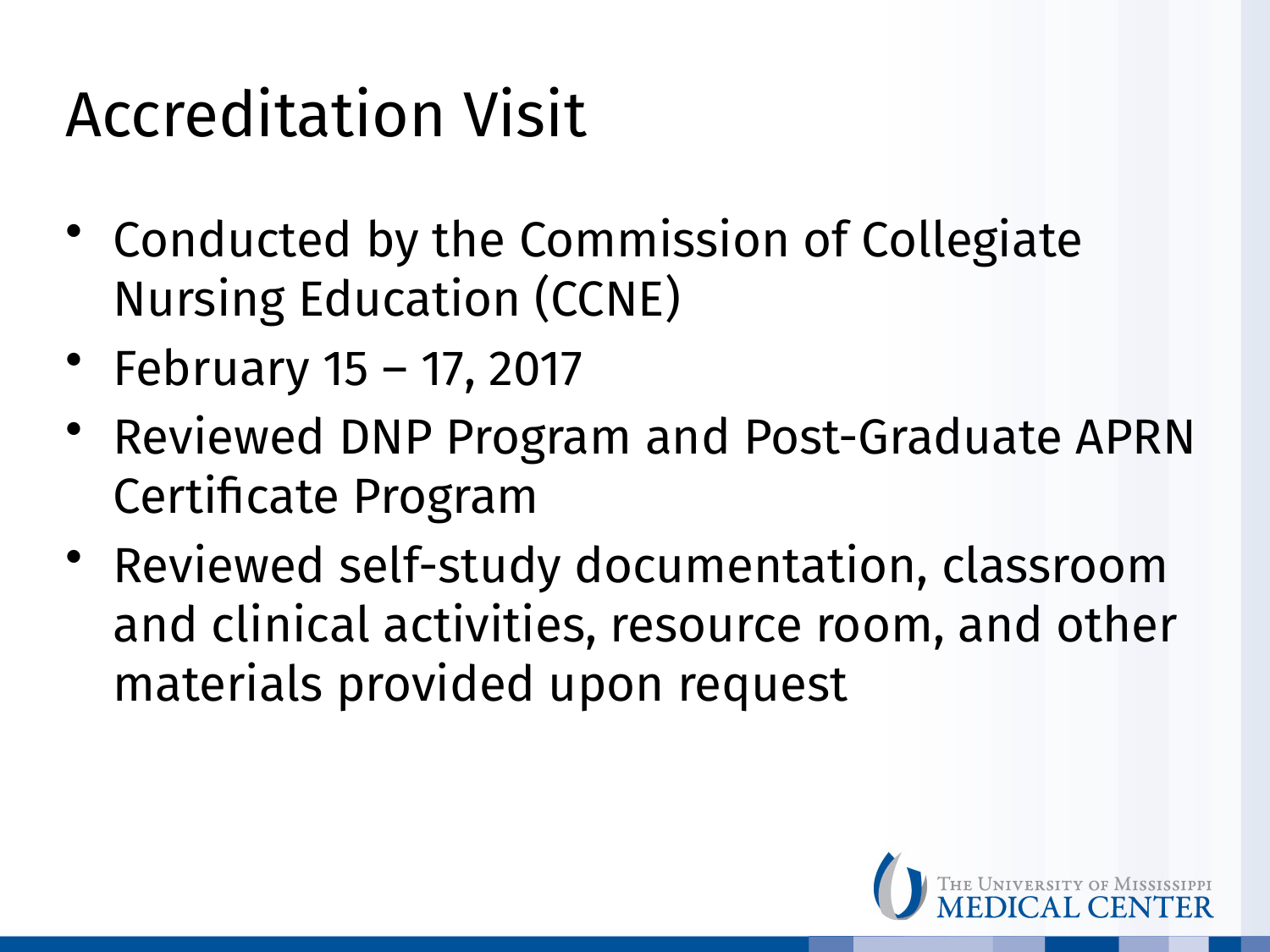

# Accreditation Visit
Conducted by the Commission of Collegiate Nursing Education (CCNE)
February 15 – 17, 2017
Reviewed DNP Program and Post-Graduate APRN Certificate Program
Reviewed self-study documentation, classroom and clinical activities, resource room, and other materials provided upon request